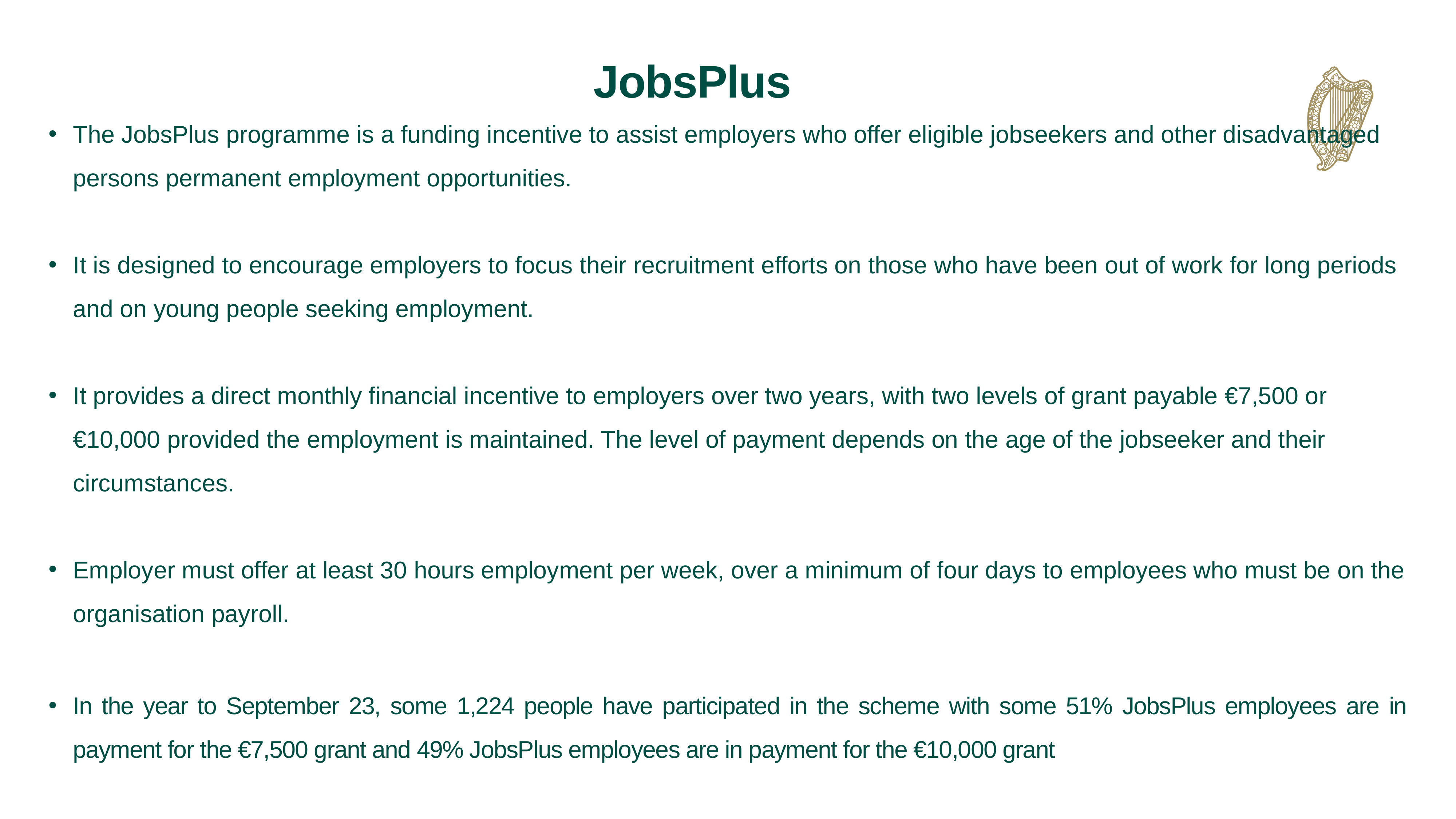

JobsPlus

The JobsPlus programme is a funding incentive to assist employers who offer eligible jobseekers and other disadvantaged persons permanent employment opportunities.

It is designed to encourage employers to focus their recruitment efforts on those who have been out of work for long periods and on young people seeking employment.

It provides a direct monthly financial incentive to employers over two years, with two levels of grant payable €7,500 or €10,000 provided the employment is maintained. The level of payment depends on the age of the jobseeker and their circumstances.

Employer must offer at least 30 hours employment per week, over a minimum of four days to employees who must be on the organisation payroll.

In the year to September 23, some 1,224 people have participated in the scheme with some 51% JobsPlus employees are in payment for the €7,500 grant and 49% JobsPlus employees are in payment for the €10,000 grant